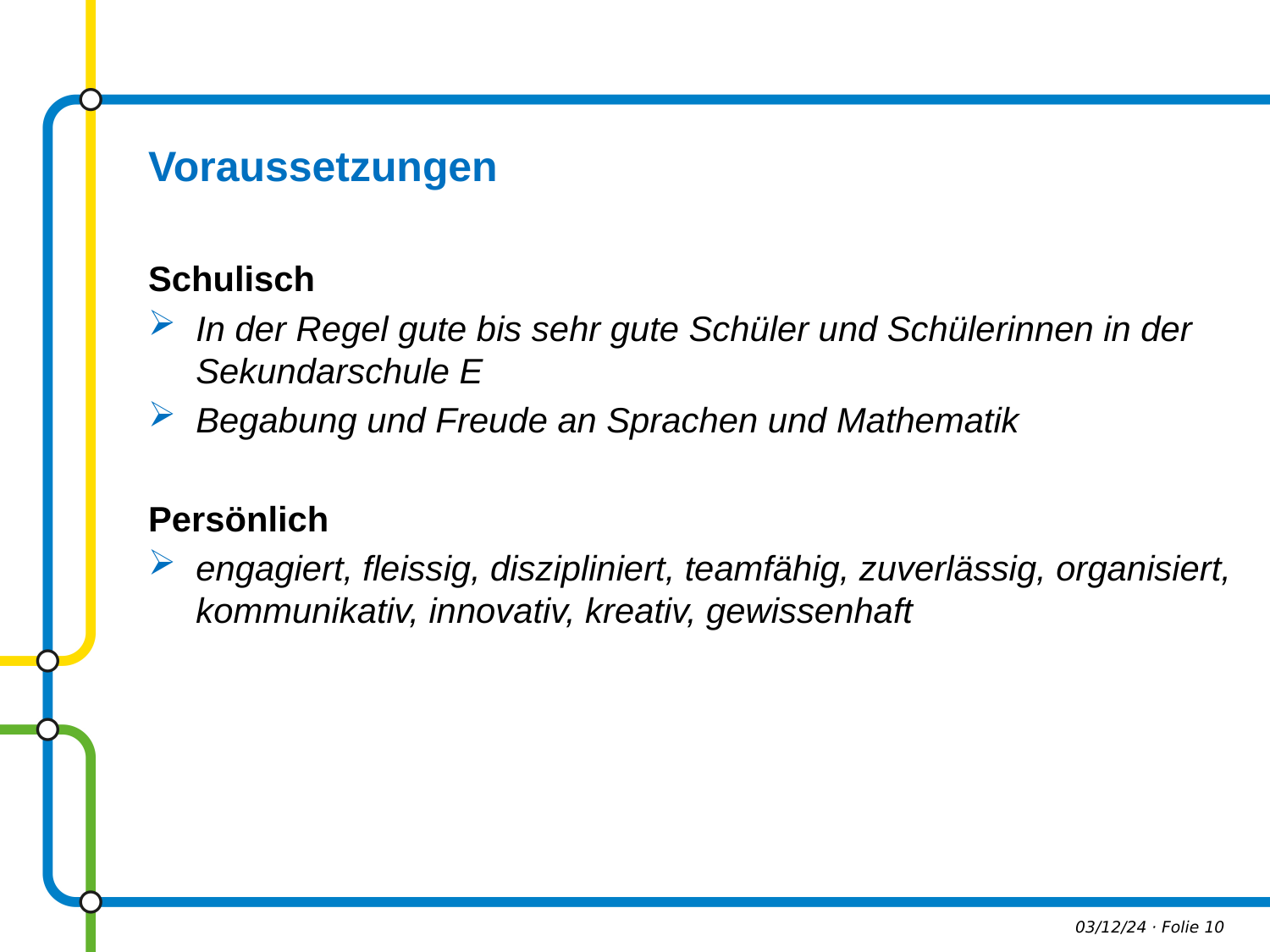

Voraussetzungen

Schulisch
In der Regel gute bis sehr gute Schüler und Schülerinnen in der Sekundarschule E
Begabung und Freude an Sprachen und Mathematik

Persönlich
engagiert, fleissig, diszipliniert, teamfähig, zuverlässig, organisiert, kommunikativ, innovativ, kreativ, gewissenhaft